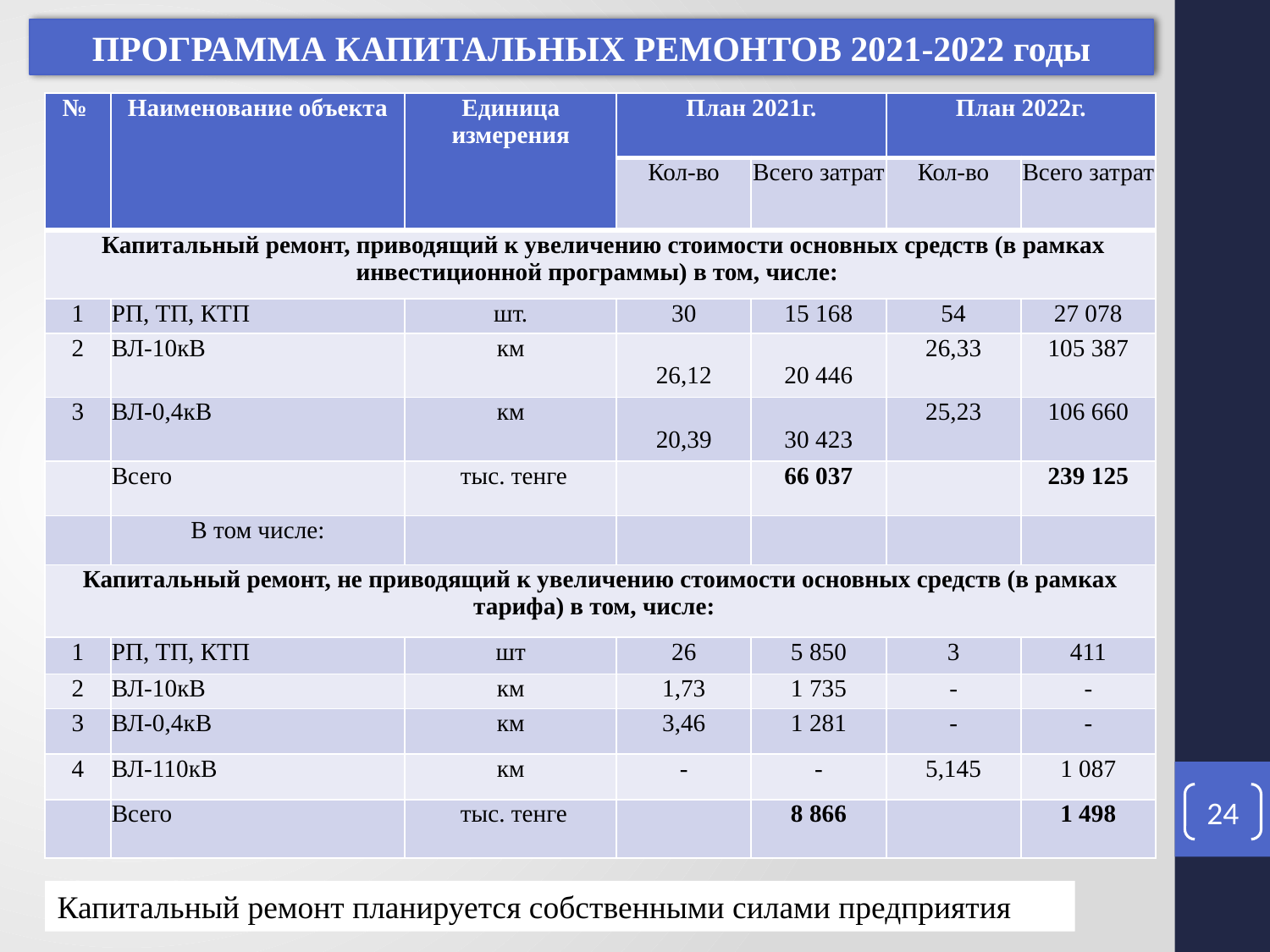

ПРОГРАММА КАПИТАЛЬНЫХ РЕМОНТОВ 2021-2022 годы
| № | Наименование объекта | Единица измерения | План 2021г. |  | План 2022г. |  |
| --- | --- | --- | --- | --- | --- | --- |
|  |  |  | Кол-во | Всего затрат | Кол-во | Всего затрат |
| Капитальный ремонт, приводящий к увеличению стоимости основных средств (в рамках инвестиционной программы) в том, числе: |  |  |  |  |  |  |
| 1 | РП, ТП, КТП | шт. | 30 | 15 168 | 54 | 27 078 |
| 2 | ВЛ-10кВ | км | 26,12 | 20 446 | 26,33 | 105 387 |
| 3 | ВЛ-0,4кВ | км | 20,39 | 30 423 | 25,23 | 106 660 |
|  | Всего | тыс. тенге |  | 66 037 |  | 239 125 |
|  | В том числе: |  |  |  |  |  |
| Капитальный ремонт, не приводящий к увеличению стоимости основных средств (в рамках тарифа) в том, числе: |  |  |  |  |  |  |
| 1 | РП, ТП, КТП | шт | 26 | 5 850 | 3 | 411 |
| 2 | ВЛ-10кВ | км | 1,73 | 1 735 | - | - |
| 3 | ВЛ-0,4кВ | км | 3,46 | 1 281 | - | - |
| 4 | ВЛ-110кВ | км | - | - | 5,145 | 1 087 |
|  | Всего | тыс. тенге |  | 8 866 |  | 1 498 |
24
Капитальный ремонт планируется собственными силами предприятия